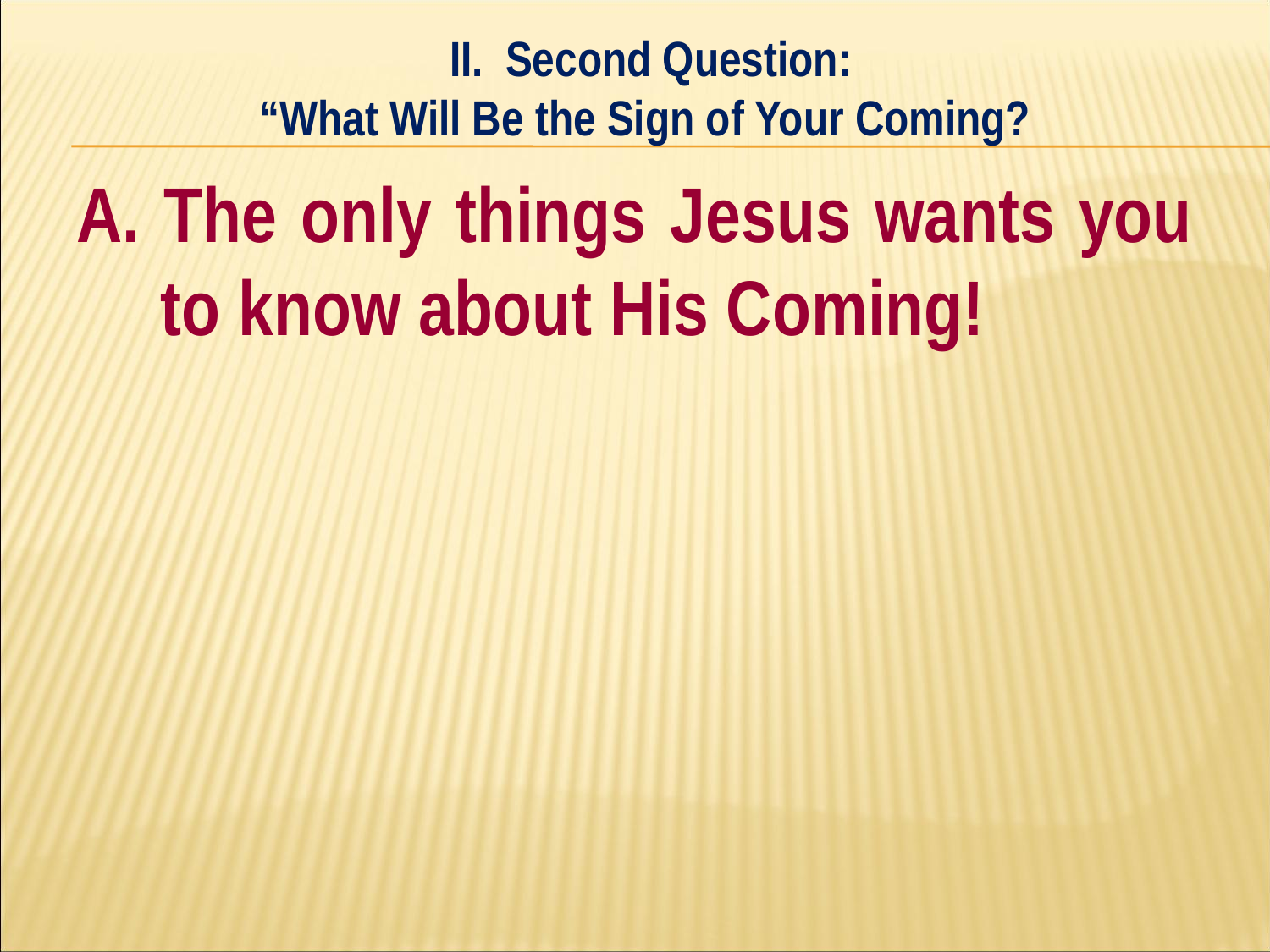

II.  Second Question:
“What Will Be the Sign of Your Coming?
#
A. The only things Jesus wants you to know about His Coming!